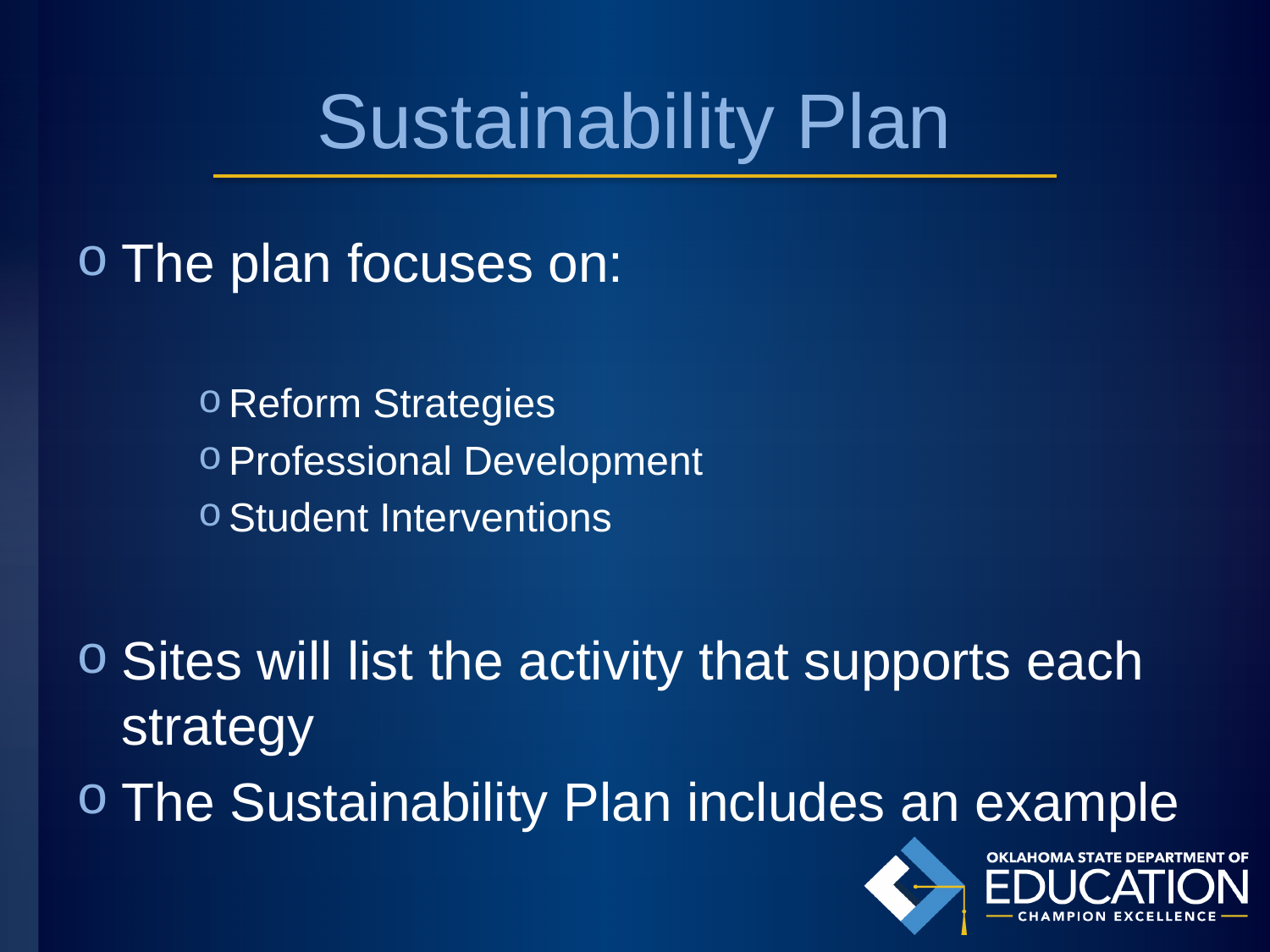

# Sustainability Plan
The plan focuses on:

Reform Strategies
Professional Development
Student Interventions

Sites will list the activity that supports each strategy
The Sustainability Plan includes an example